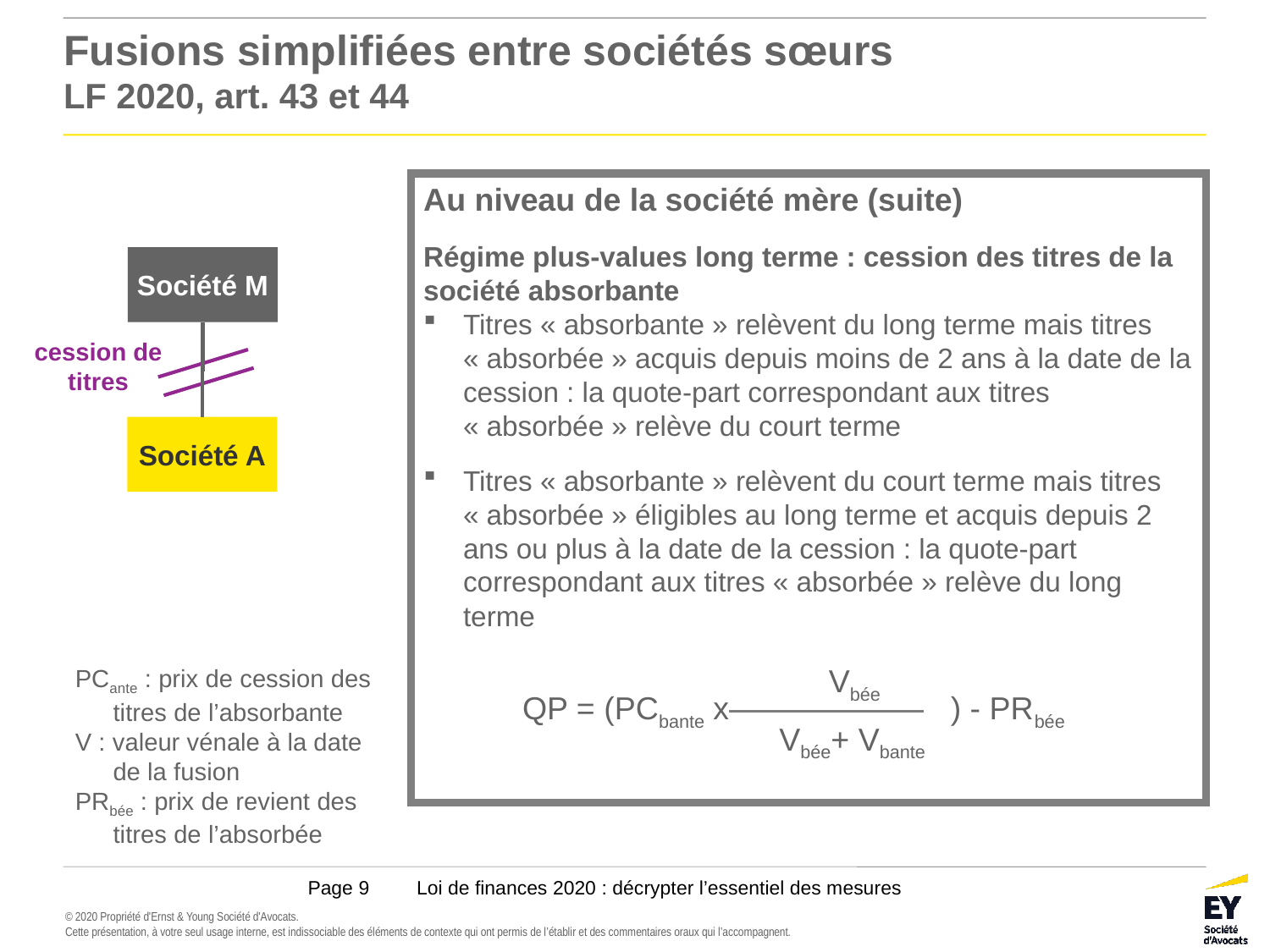

# Fusions simplifiées entre sociétés sœurs LF 2020, art. 43 et 44
Au niveau de la société mère (suite)

Régime plus-values long terme : cession des titres de la société absorbante
Titres « absorbante » relèvent du long terme mais titres « absorbée » acquis depuis moins de 2 ans à la date de la cession : la quote-part correspondant aux titres « absorbée » relève du court terme

Titres « absorbante » relèvent du court terme mais titres « absorbée » éligibles au long terme et acquis depuis 2 ans ou plus à la date de la cession : la quote-part correspondant aux titres « absorbée » relève du long terme

Société M
Société A
cession de titres
PCante : prix de cession des titres de l’absorbante
V : valeur vénale à la date de la fusion
PRbée : prix de revient des titres de l’absorbée
Vbée
QP = (PCbante x                         ) - PRbée
Vbée+ Vbante